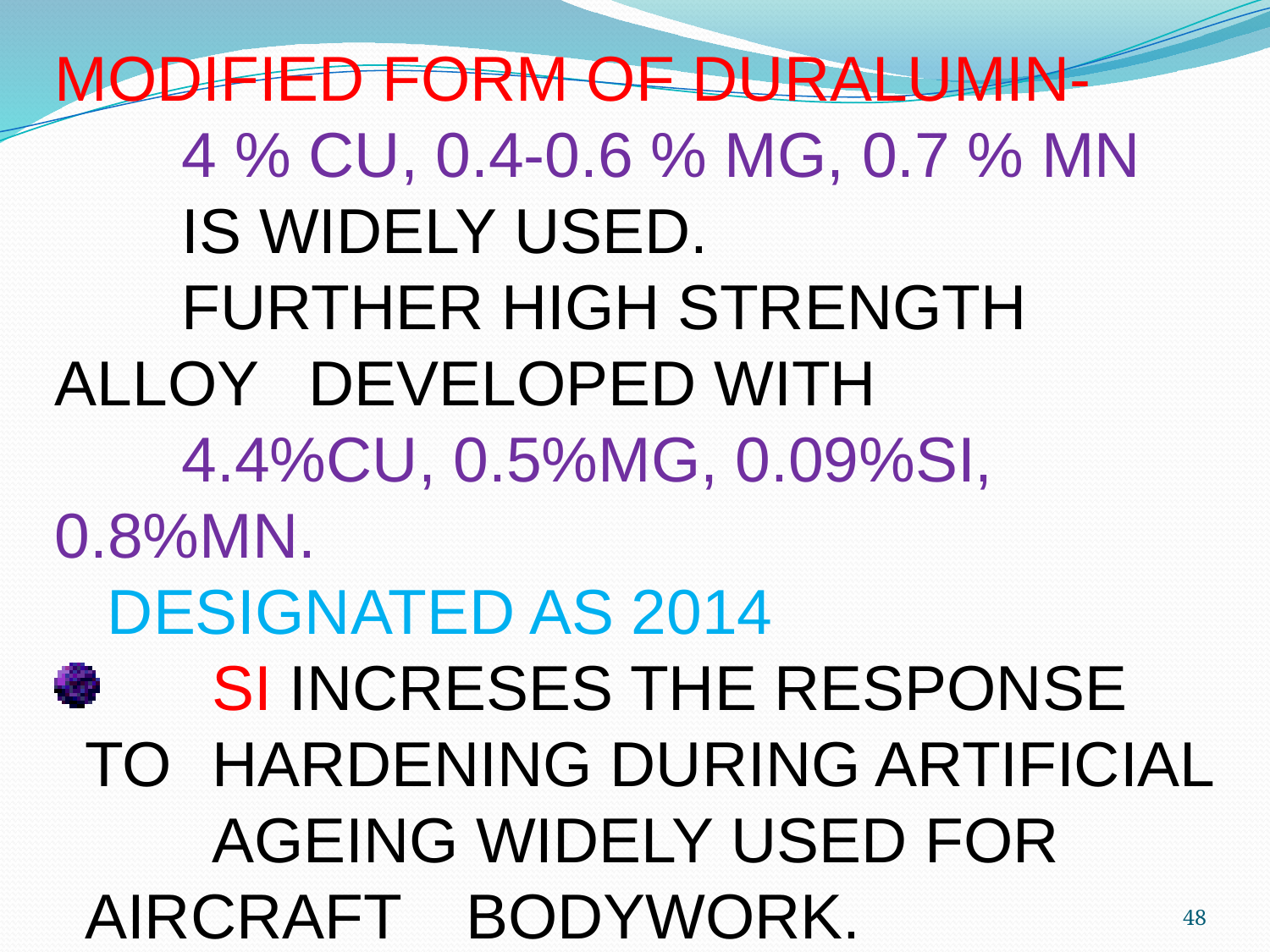

MODIFIED FORM OF DURALUMIN-
	4 % CU, 0.4-0.6 % MG, 0.7 % MN
 	IS WIDELY USED.
	FURTHER HIGH STRENGTH ALLOY 	DEVELOPED WITH
	4.4%CU, 0.5%MG, 0.09%SI, 0.8%MN.
   DESIGNATED AS 2014
	SI INCRESES THE RESPONSE TO 	HARDENING DURING ARTIFICIAL 	AGEING WIDELY USED FOR AIRCRAFT 	BODYWORK.
48